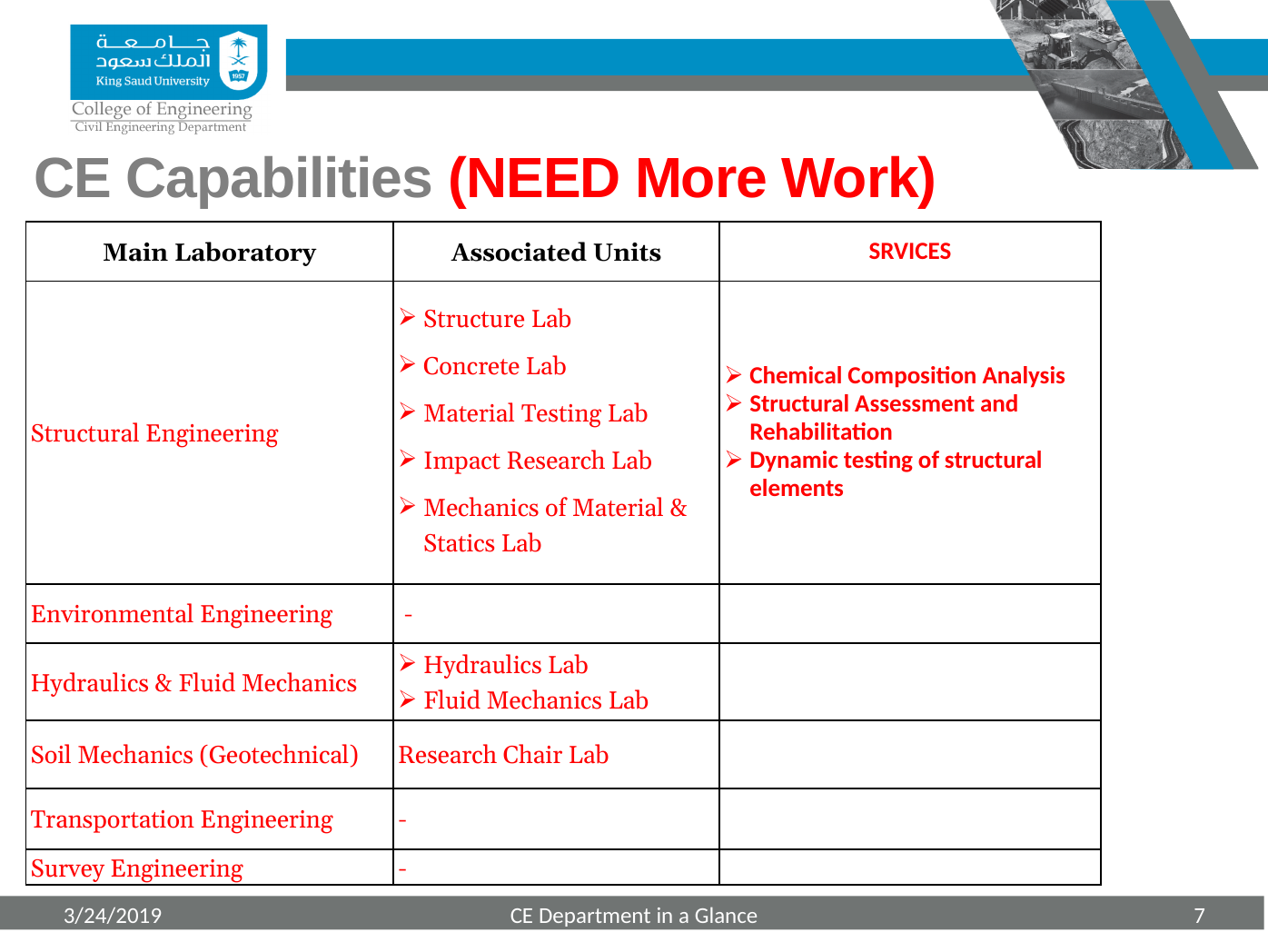

# CE Capabilities (NEED More Work)
| Main Laboratory | Associated Units | SRVICES |
| --- | --- | --- |
| Structural Engineering | Structure Lab Concrete Lab  Material Testing Lab  Impact Research Lab  Mechanics of Material & Statics Lab | Chemical Composition Analysis Structural Assessment and Rehabilitation Dynamic testing of structural elements |
| Environmental Engineering | - |  |
| Hydraulics & Fluid Mechanics | Hydraulics Lab  Fluid Mechanics Lab |  |
| Soil Mechanics (Geotechnical) | Research Chair Lab |  |
| Transportation Engineering | - |  |
| Survey Engineering | - |  |
3/24/2019
CE Department in a Glance
7